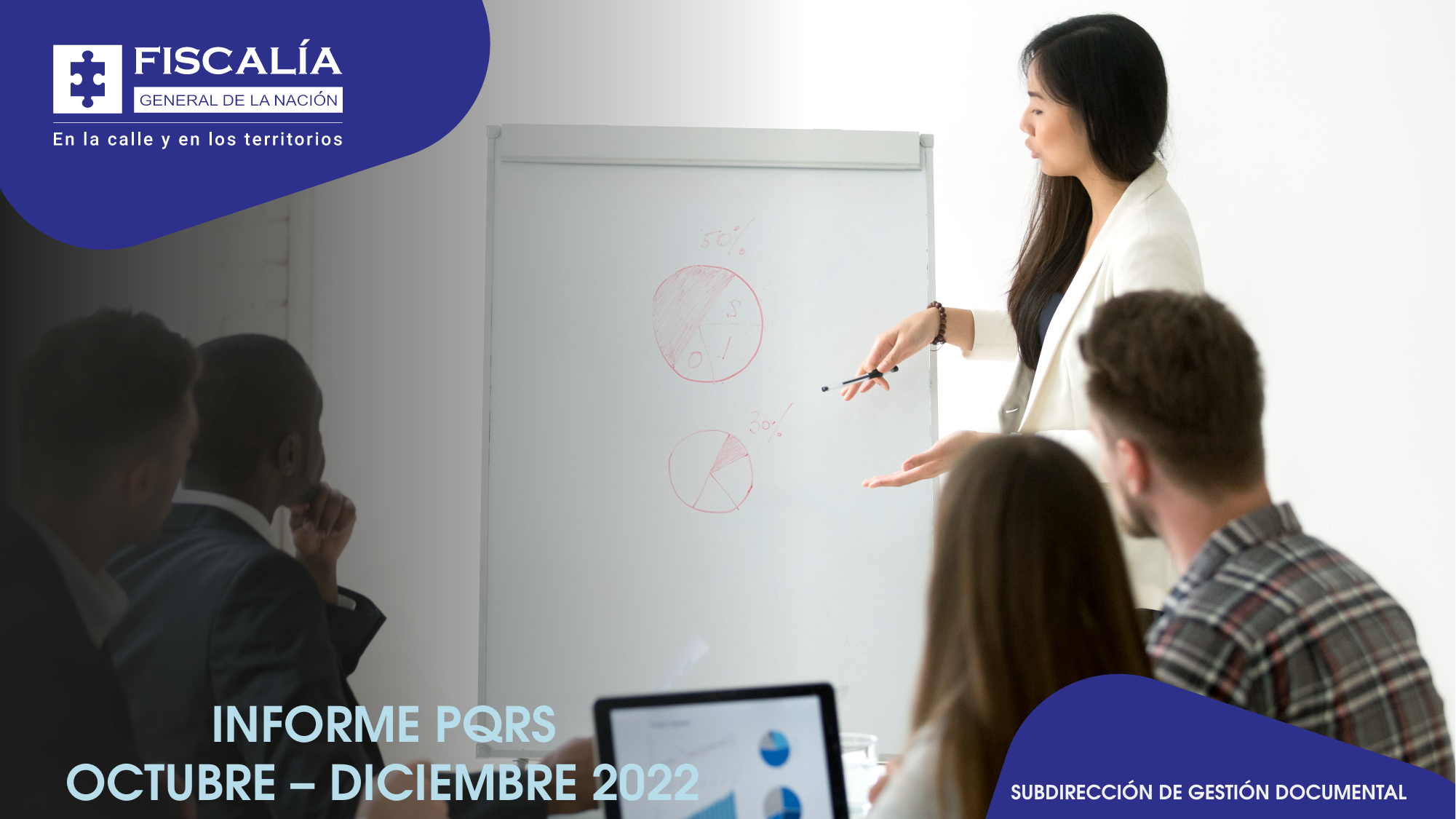

INFORME PQRS
OCTUBRE – DICIEMBRE 2022

SUBDIRECCIÓN DE GESTIÓN DOCUMENTAL